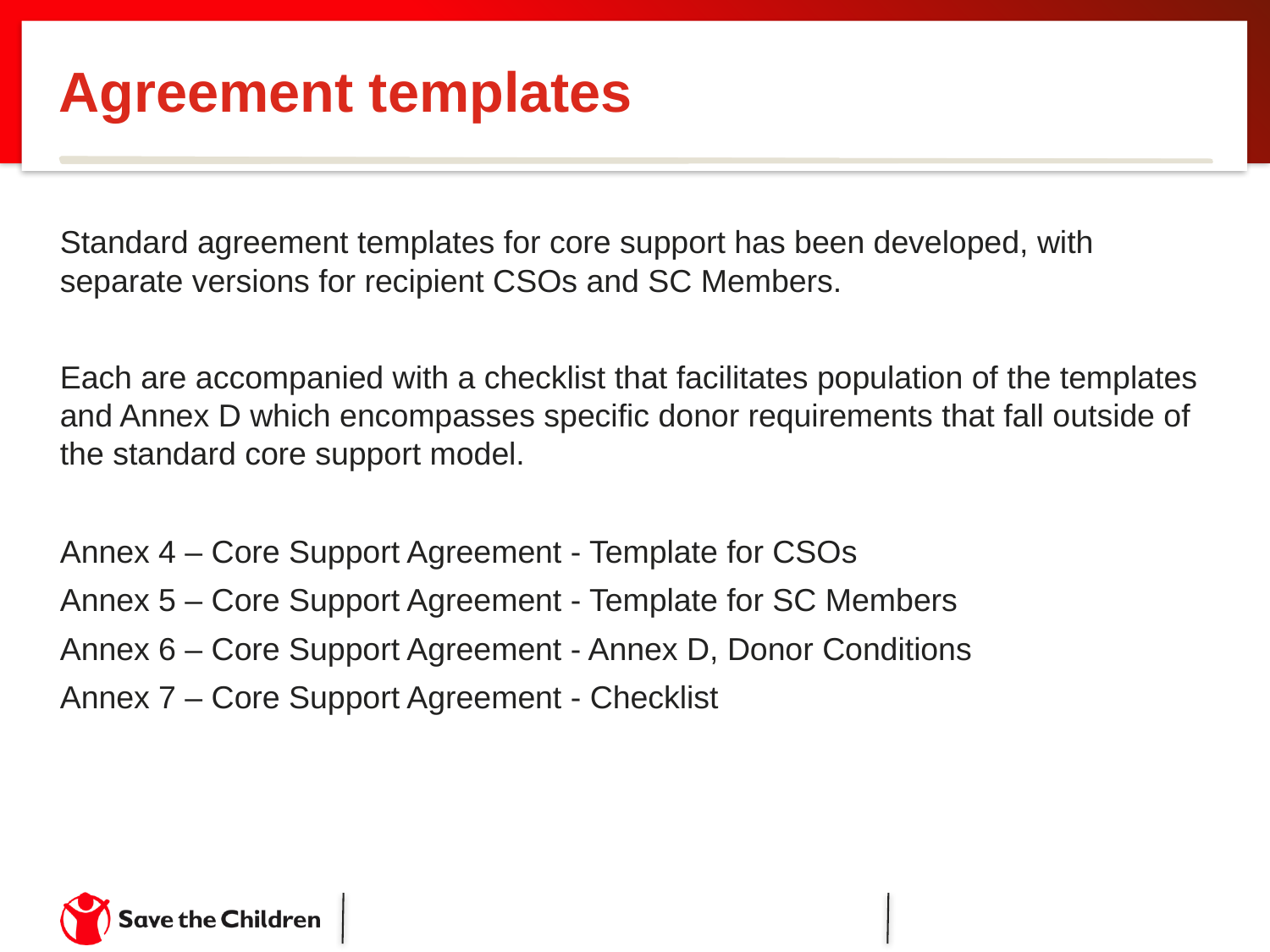

# Agreement templates
Standard agreement templates for core support has been developed, with separate versions for recipient CSOs and SC Members.

Each are accompanied with a checklist that facilitates population of the templates and Annex D which encompasses specific donor requirements that fall outside of the standard core support model.

Annex 4 – Core Support Agreement - Template for CSOs
Annex 5 – Core Support Agreement - Template for SC Members
Annex 6 – Core Support Agreement - Annex D, Donor Conditions
Annex 7 – Core Support Agreement - Checklist